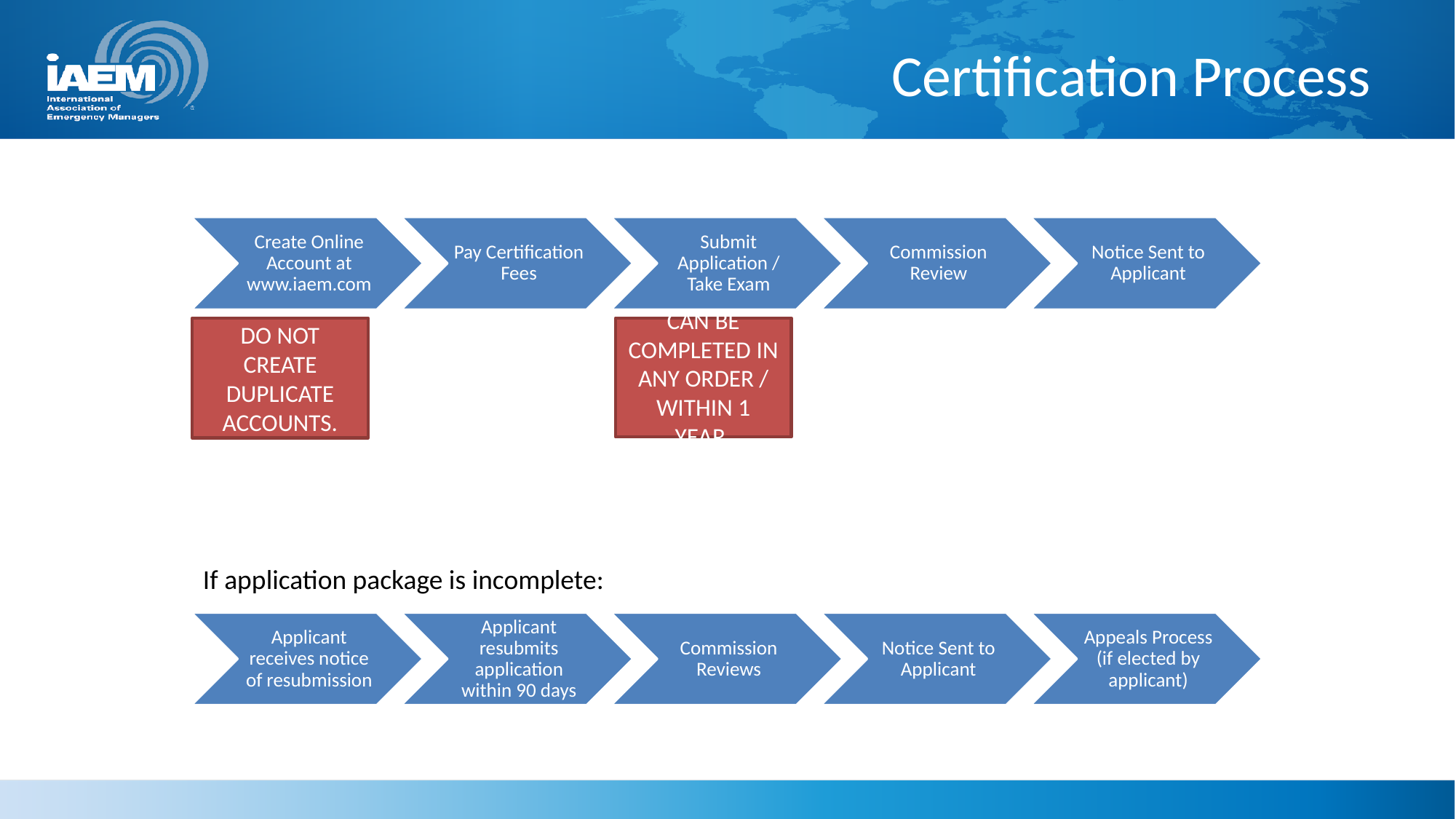

# Certification Process
Create Online Account at www.iaem.com
Pay Certification Fees
Submit Application /
Take Exam
Commission Review
Notice Sent to Applicant
Do not create duplicate accounts.
Can be completed in any order / within 1 year.
Applicant receives notice of resubmission
Applicant resubmits application within 90 days
Commission Reviews
Notice Sent to Applicant
Appeals Process (if elected by applicant)
If application package is incomplete: